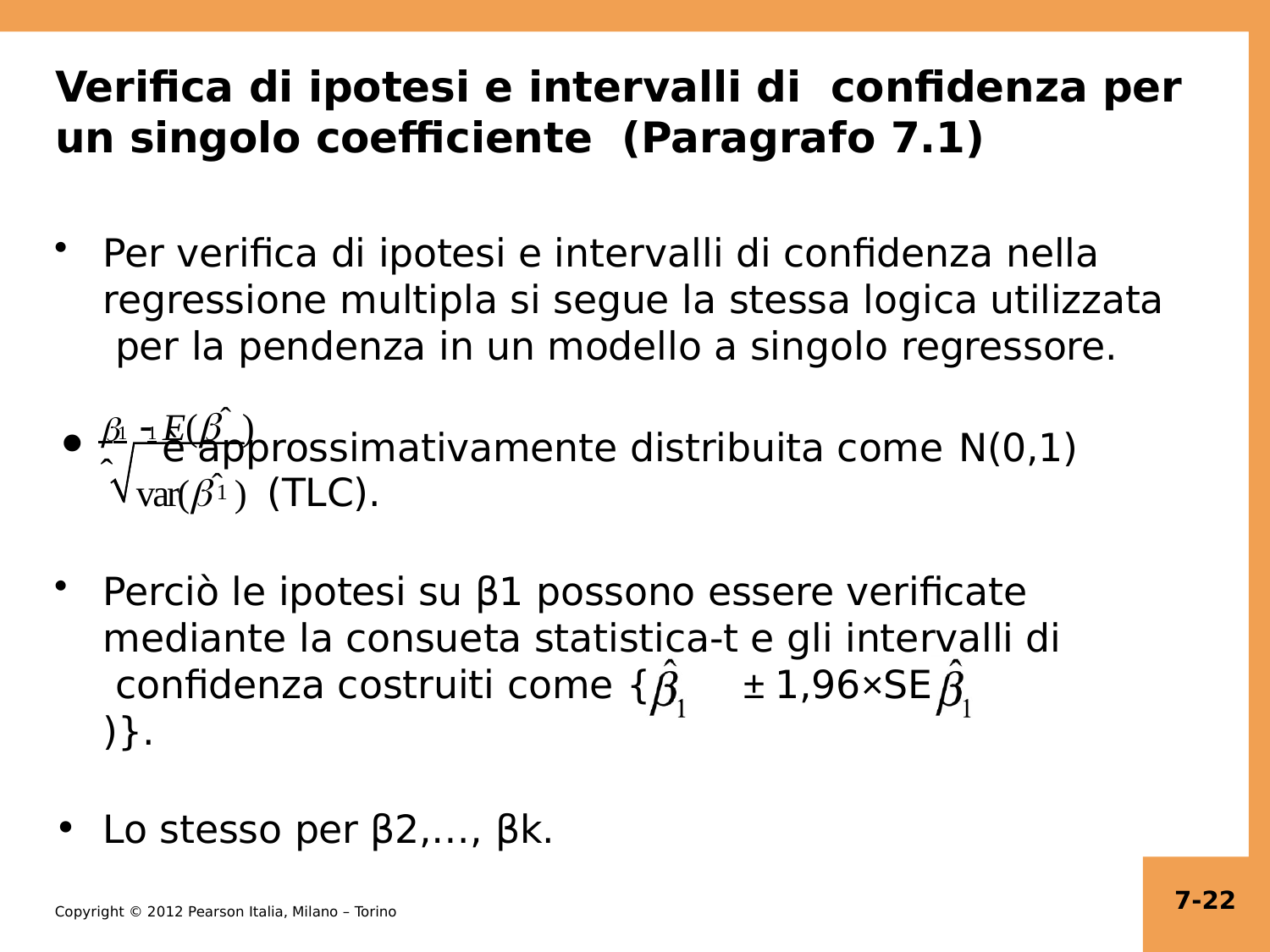

# Verifica di ipotesi e intervalli di  confidenza per un singolo coefficiente  (Paragrafo 7.1)
Per verifica di ipotesi e intervalli di confidenza nella  regressione multipla si segue la stessa logica utilizzata  per la pendenza in un modello a singolo regressore.
βˆ
− E(βˆ )
    1	1 è approssimativamente distribuita come N(0,1)

var(βˆ )
(TLC).
1
Perciò le ipotesi su β1 possono essere verificate  mediante la consueta statistica-t e gli intervalli di  confidenza costruiti come {	± 1,96×SE(	)}.

Lo stesso per β2,…, βk.

7-22
Copyright © 2012 Pearson Italia, Milano – Torino